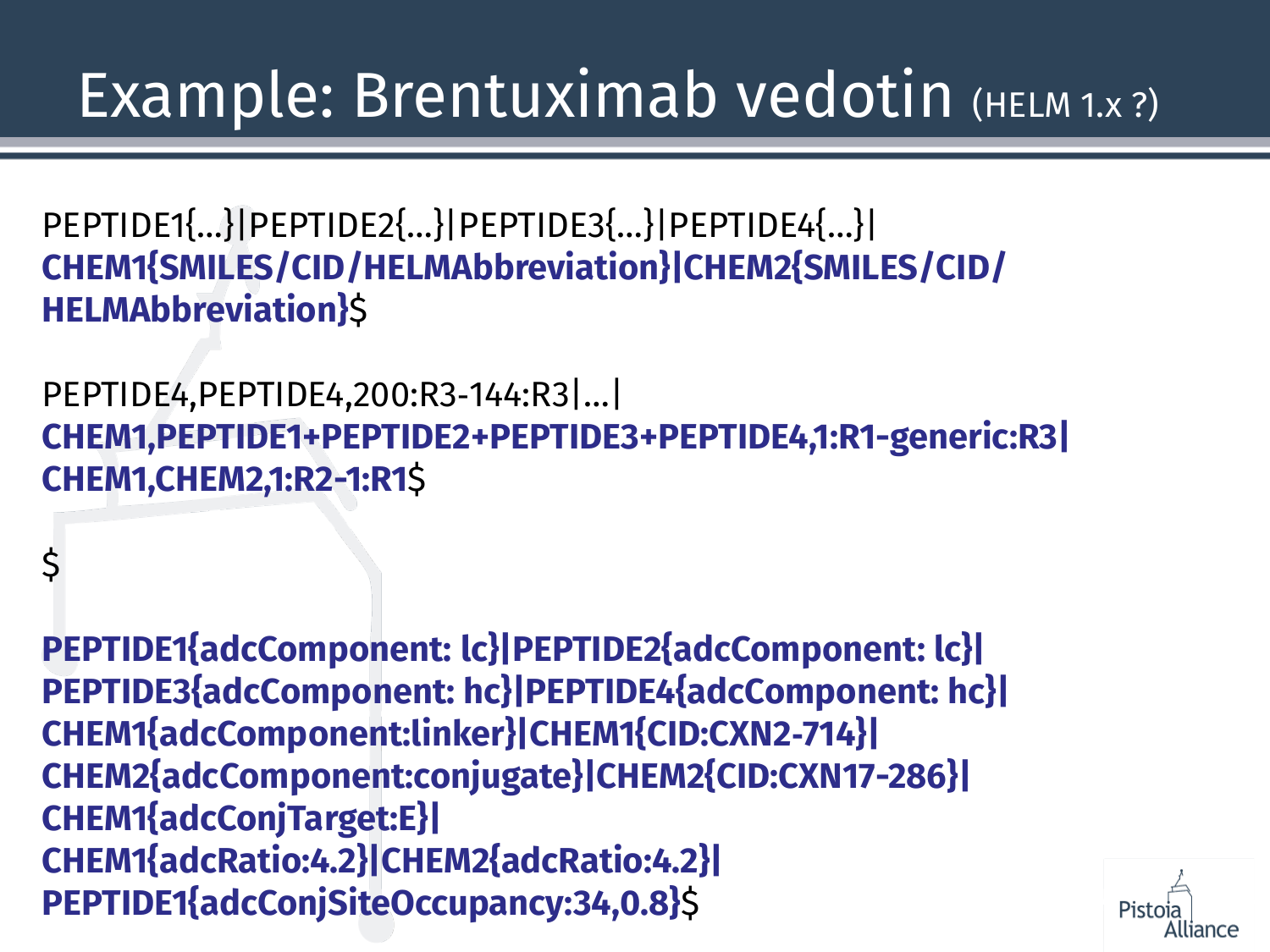

# Example: Brentuximab vedotin (HELM 1.x ?)
PEPTIDE1{…}|PEPTIDE2{…}|PEPTIDE3{…}|PEPTIDE4{…}|
CHEM1{SMILES/CID/HELMAbbreviation}|CHEM2{SMILES/CID/HELMAbbreviation}$

PEPTIDE4,PEPTIDE4,200:R3‑144:R3|…|
CHEM1,PEPTIDE1+PEPTIDE2+PEPTIDE3+PEPTIDE4,1:R1-generic:R3|
CHEM1,CHEM2,1:R2-1:R1$

$

PEPTIDE1{adcComponent: lc}|PEPTIDE2{adcComponent: lc}| PEPTIDE3{adcComponent: hc}|PEPTIDE4{adcComponent: hc}|
CHEM1{adcComponent:linker}|CHEM1{CID:CXN2‑714}|
CHEM2{adcComponent:conjugate}|CHEM2{CID:CXN17-286}|
CHEM1{adcConjTarget:E}|
CHEM1{adcRatio:4.2}|CHEM2{adcRatio:4.2}|
PEPTIDE1{adcConjSiteOccupancy:34,0.8}$